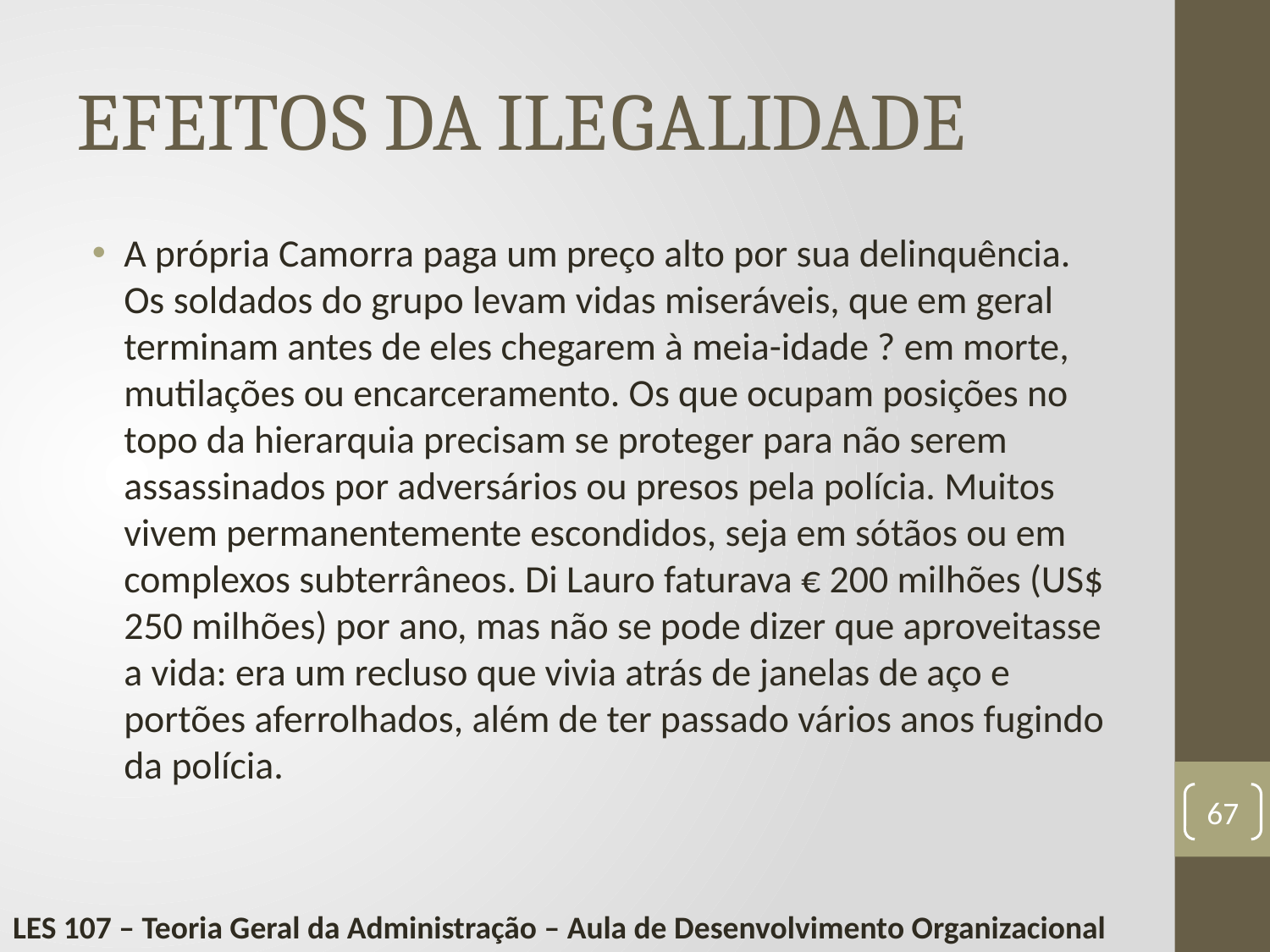

# EFEITOS DA ILEGALIDADE
A própria Camorra paga um preço alto por sua delinquência. Os soldados do grupo levam vidas miseráveis, que em geral terminam antes de eles chegarem à meia-idade ? em morte, mutilações ou encarceramento. Os que ocupam posições no topo da hierarquia precisam se proteger para não serem assassinados por adversários ou presos pela polícia. Muitos vivem permanentemente escondidos, seja em sótãos ou em complexos subterrâneos. Di Lauro faturava € 200 milhões (US$ 250 milhões) por ano, mas não se pode dizer que aproveitasse a vida: era um recluso que vivia atrás de janelas de aço e portões aferrolhados, além de ter passado vários anos fugindo da polícia.

67